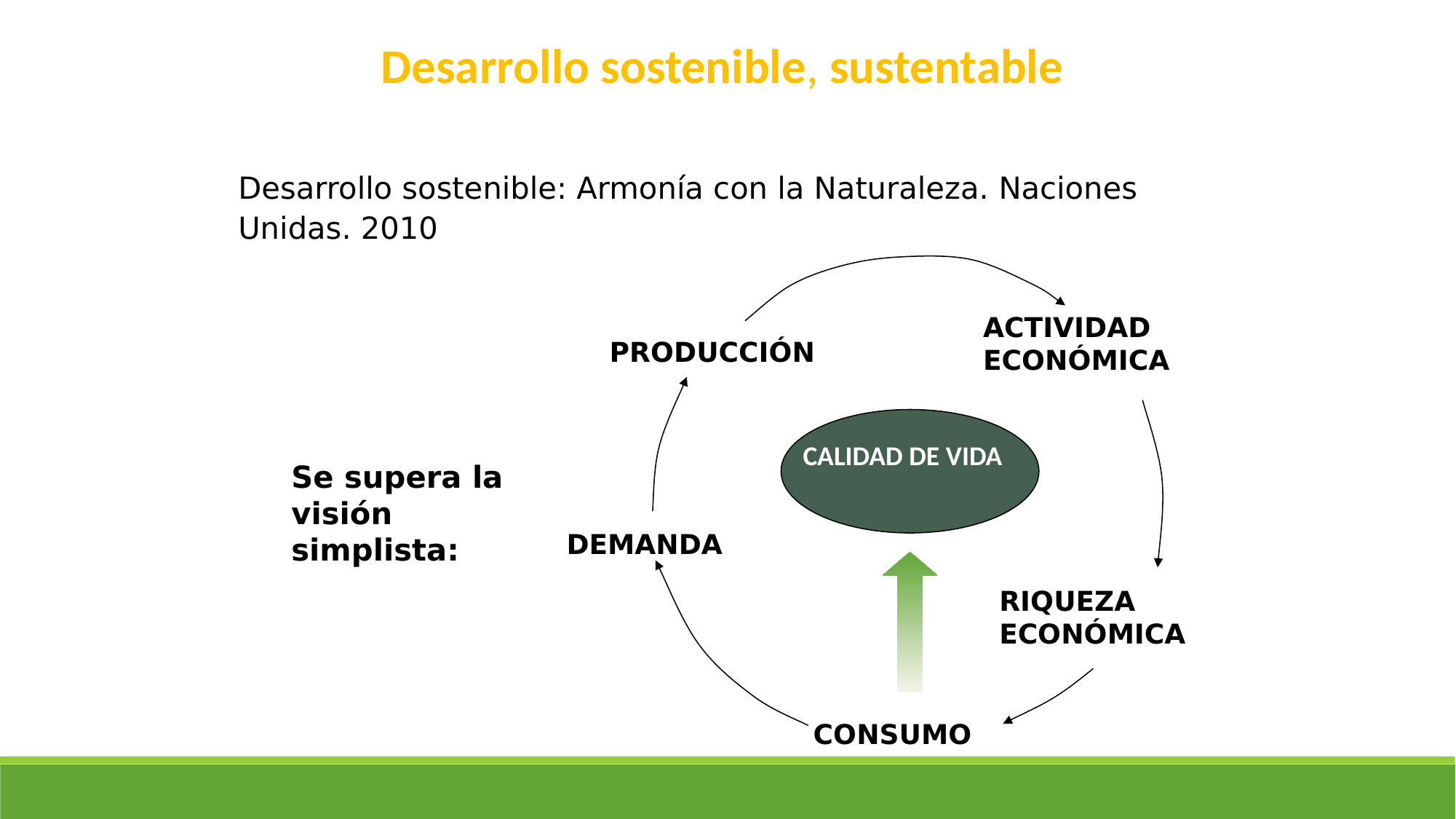

Desarrollo sostenible, sustentable
Desarrollo sostenible: Armonía con la Naturaleza. Naciones Unidas. 2010

ACTIVIDAD ECONÓMICA
PRODUCCIÓN

RIQUEZA
ECONÓMICA

CALIDAD DE VIDA

CONSUMO
Se supera la visión simplista:
DEMANDA